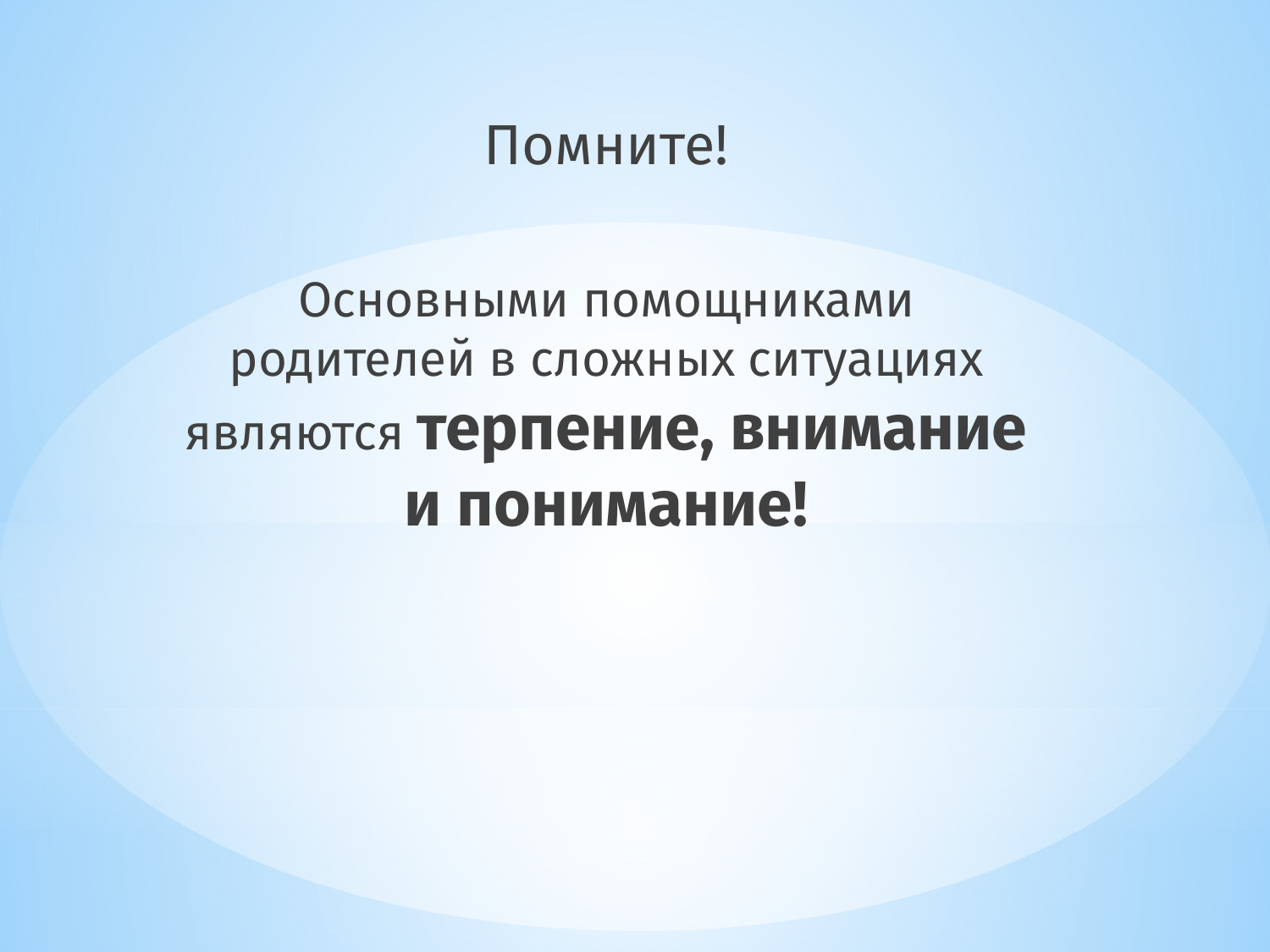

Помните!

Основными помощниками родителей в сложных ситуациях являются терпение, внимание и понимание!
#